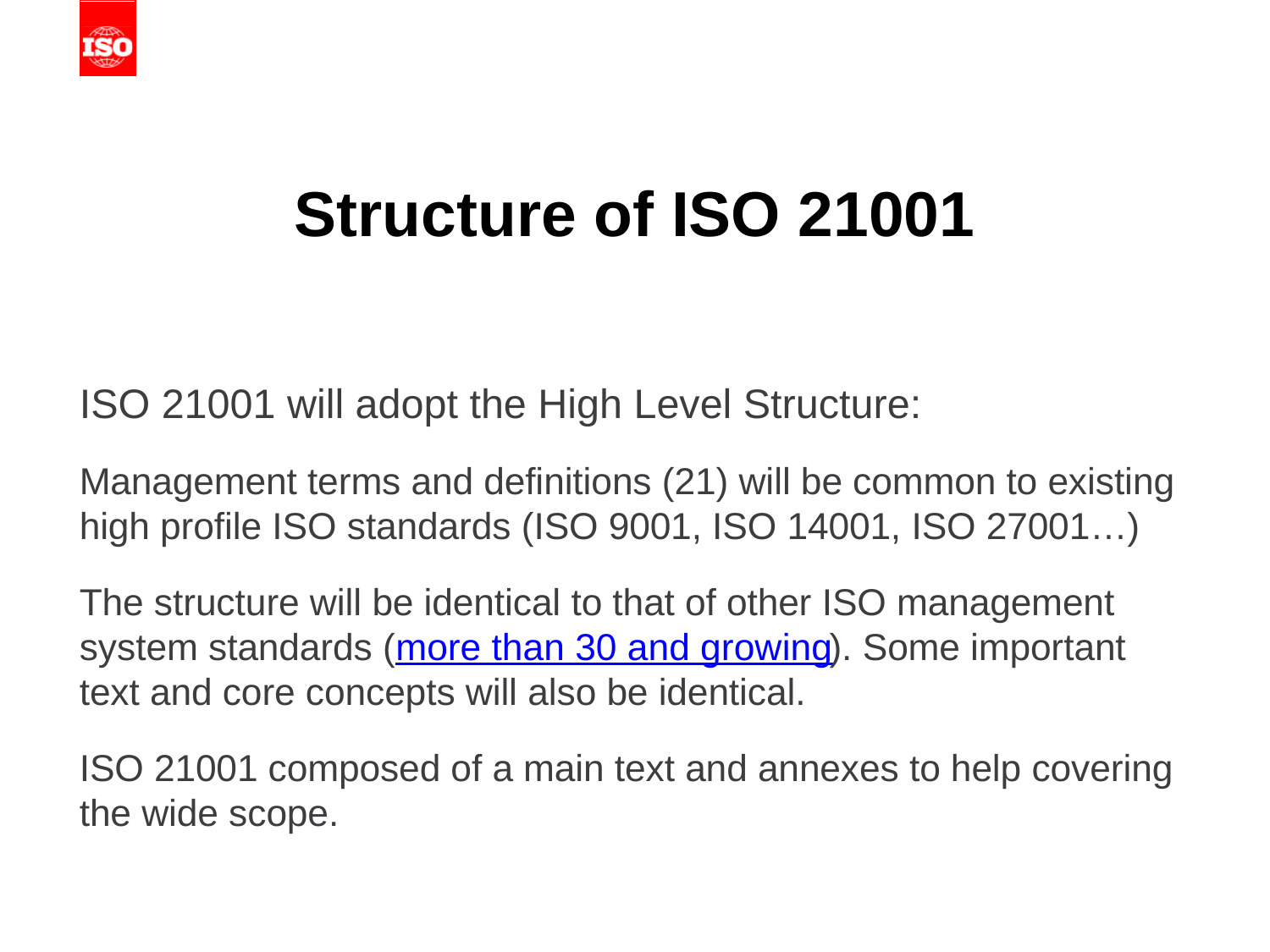

# Structure of ISO 21001
ISO 21001 will adopt the High Level Structure:
Management terms and definitions (21) will be common to existing high profile ISO standards (ISO 9001, ISO 14001, ISO 27001…)
The structure will be identical to that of other ISO management system standards (more than 30 and growing). Some important text and core concepts will also be identical.
ISO 21001 composed of a main text and annexes to help covering the wide scope.